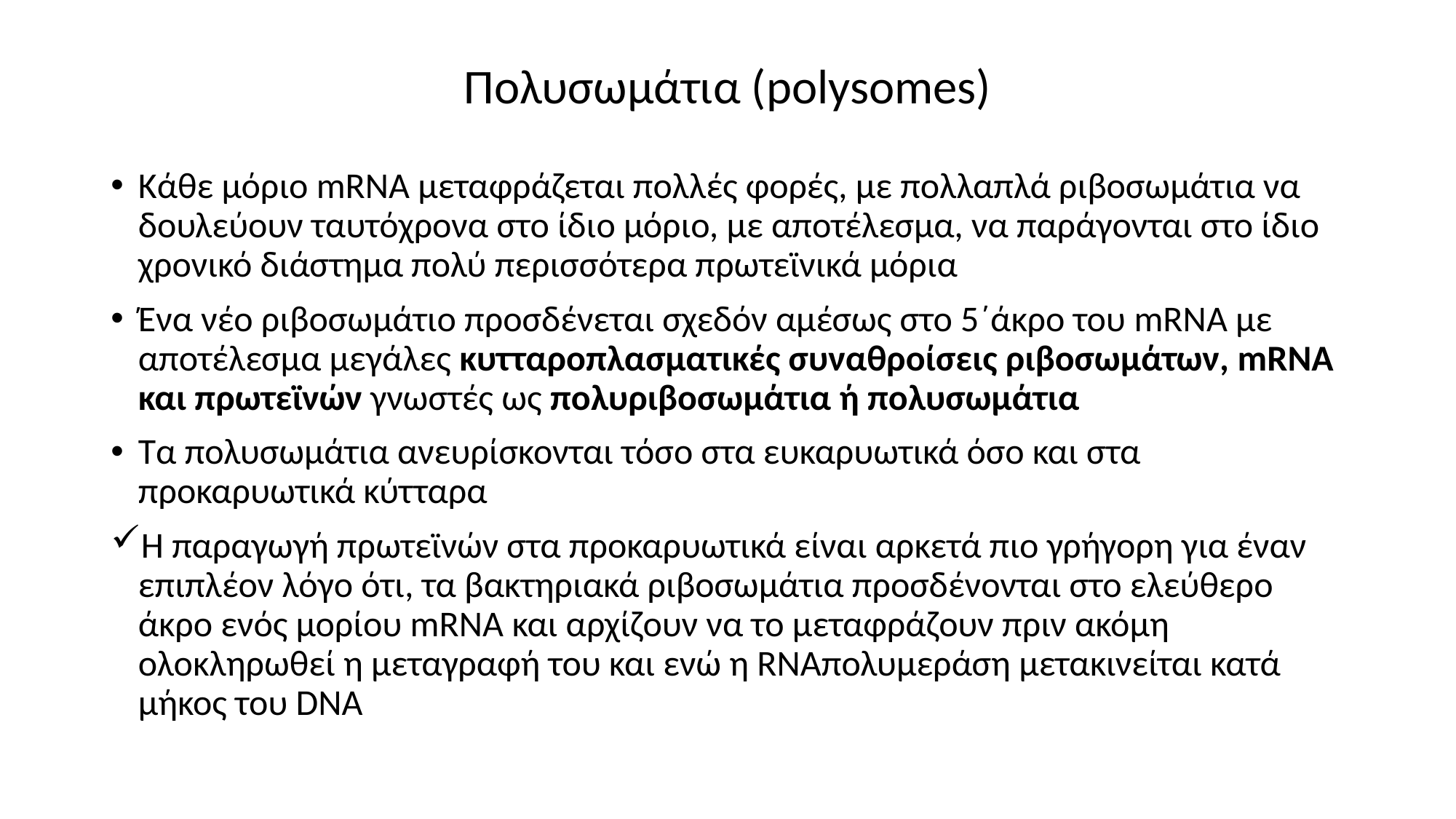

# Πολυσωμάτια (polysomes)
Κάθε μόριο mRNA μεταφράζεται πολλές φορές, με πολλαπλά ριβοσωμάτια να δουλεύουν ταυτόχρονα στο ίδιο μόριο, με αποτέλεσμα, να παράγονται στο ίδιο χρονικό διάστημα πολύ περισσότερα πρωτεϊνικά μόρια
Ένα νέο ριβοσωμάτιο προσδένεται σχεδόν αμέσως στο 5΄άκρο του mRNA με αποτέλεσμα μεγάλες κυτταροπλασματικές συναθροίσεις ριβοσωμάτων, mRNA και πρωτεϊνών γνωστές ως πολυριβοσωμάτια ή πολυσωμάτια
Τα πολυσωμάτια ανευρίσκονται τόσο στα ευκαρυωτικά όσο και στα προκαρυωτικά κύτταρα
Η παραγωγή πρωτεϊνών στα προκαρυωτικά είναι αρκετά πιο γρήγορη για έναν επιπλέον λόγο ότι, τα βακτηριακά ριβοσωμάτια προσδένονται στο ελεύθερο άκρο ενός μορίου mRNA και αρχίζουν να το μεταφράζουν πριν ακόμη ολοκληρωθεί η μεταγραφή του και ενώ η RNAπολυμεράση μετακινείται κατά μήκος του DNA